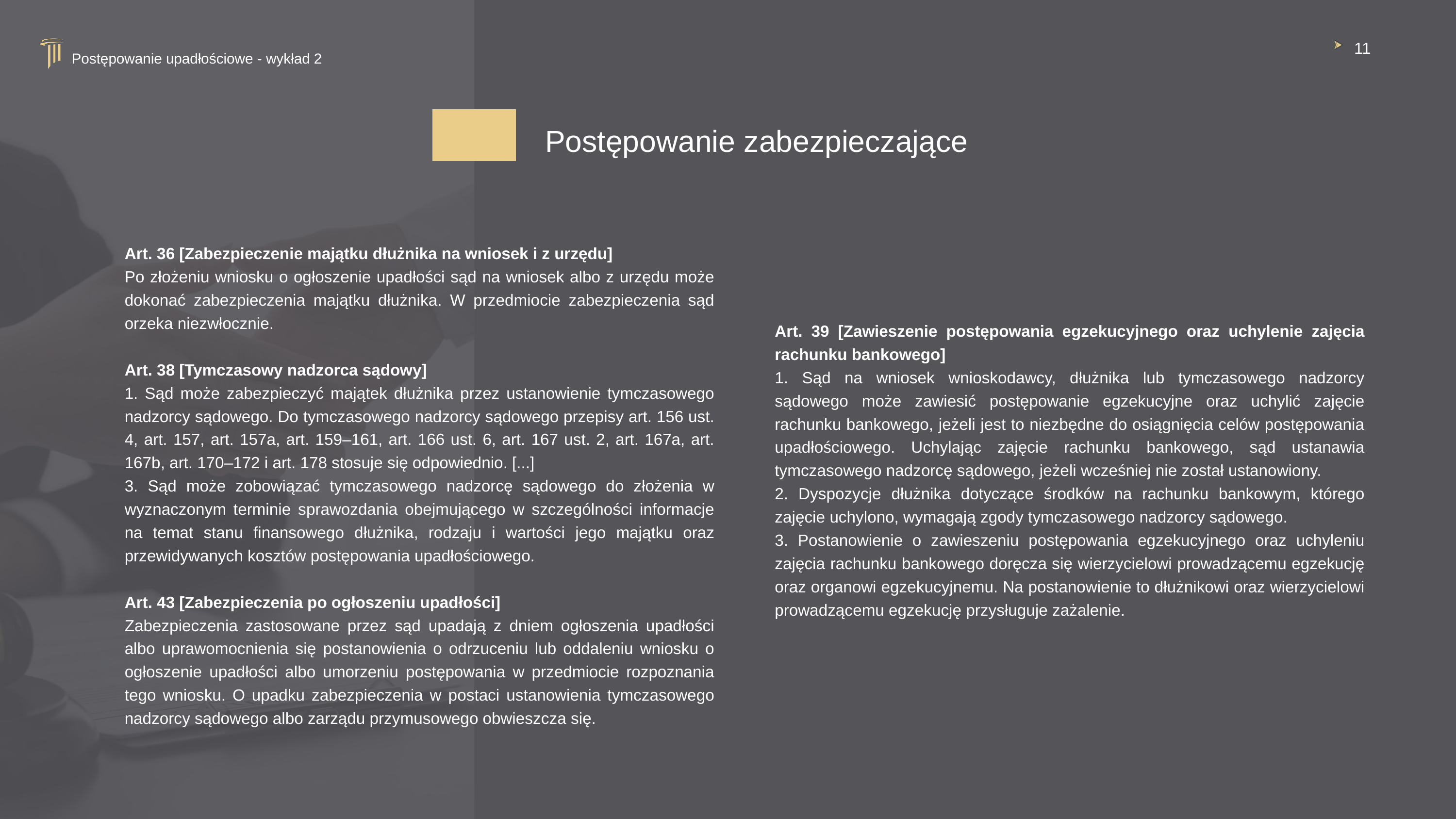

11

Postępowanie upadłościowe - wykład 2

Postępowanie zabezpieczające
Art. 36 [Zabezpieczenie majątku dłużnika na wniosek i z urzędu]
Po złożeniu wniosku o ogłoszenie upadłości sąd na wniosek albo z urzędu może dokonać zabezpieczenia majątku dłużnika. W przedmiocie zabezpieczenia sąd orzeka niezwłocznie.

Art. 38 [Tymczasowy nadzorca sądowy]
1. Sąd może zabezpieczyć majątek dłużnika przez ustanowienie tymczasowego nadzorcy sądowego. Do tymczasowego nadzorcy sądowego przepisy art. 156 ust. 4, art. 157, art. 157a, art. 159–161, art. 166 ust. 6, art. 167 ust. 2, art. 167a, art. 167b, art. 170–172 i art. 178 stosuje się odpowiednio. [...]
3. Sąd może zobowiązać tymczasowego nadzorcę sądowego do złożenia w wyznaczonym terminie sprawozdania obejmującego w szczególności informacje na temat stanu finansowego dłużnika, rodzaju i wartości jego majątku oraz przewidywanych kosztów postępowania upadłościowego.

Art. 43 [Zabezpieczenia po ogłoszeniu upadłości]
Zabezpieczenia zastosowane przez sąd upadają z dniem ogłoszenia upadłości albo uprawomocnienia się postanowienia o odrzuceniu lub oddaleniu wniosku o ogłoszenie upadłości albo umorzeniu postępowania w przedmiocie rozpoznania tego wniosku. O upadku zabezpieczenia w postaci ustanowienia tymczasowego nadzorcy sądowego albo zarządu przymusowego obwieszcza się.

Art. 39 [Zawieszenie postępowania egzekucyjnego oraz uchylenie zajęcia rachunku bankowego]
1. Sąd na wniosek wnioskodawcy, dłużnika lub tymczasowego nadzorcy sądowego może zawiesić postępowanie egzekucyjne oraz uchylić zajęcie rachunku bankowego, jeżeli jest to niezbędne do osiągnięcia celów postępowania upadłościowego. Uchylając zajęcie rachunku bankowego, sąd ustanawia tymczasowego nadzorcę sądowego, jeżeli wcześniej nie został ustanowiony.
2. Dyspozycje dłużnika dotyczące środków na rachunku bankowym, którego zajęcie uchylono, wymagają zgody tymczasowego nadzorcy sądowego.
3. Postanowienie o zawieszeniu postępowania egzekucyjnego oraz uchyleniu zajęcia rachunku bankowego doręcza się wierzycielowi prowadzącemu egzekucję oraz organowi egzekucyjnemu. Na postanowienie to dłużnikowi oraz wierzycielowi prowadzącemu egzekucję przysługuje zażalenie.